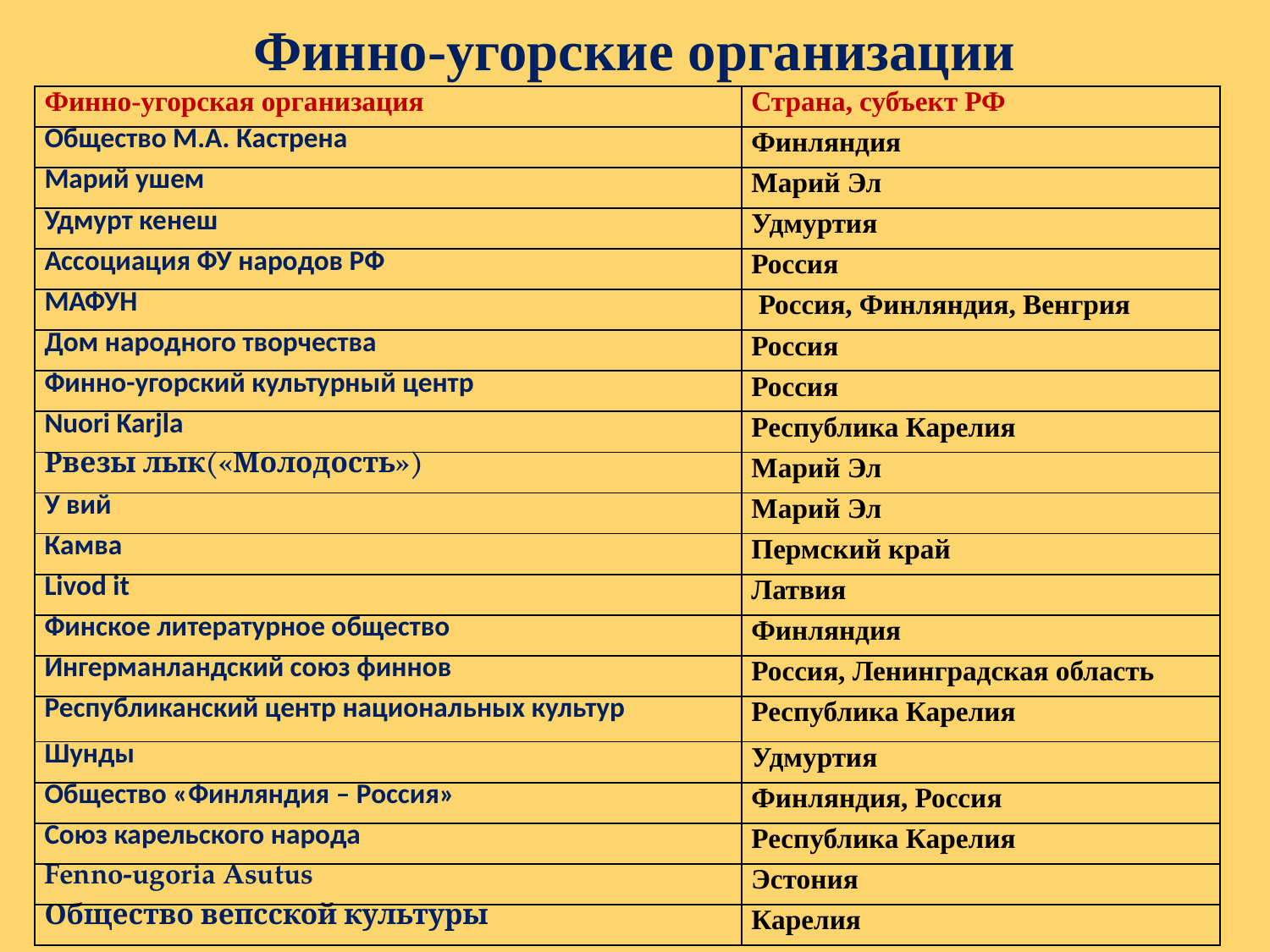

# Финно-угорские организации
| Финно-угорская организация | Страна, субъект РФ |
| --- | --- |
| Общество М.А. Кастрена | Финляндия |
| Марий ушем | Марий Эл |
| Удмурт кенеш | Удмуртия |
| Ассоциация ФУ народов РФ | Россия |
| МАФУН | Россия, Финляндия, Венгрия |
| Дом народного творчества | Россия |
| Финно-угорский культурный центр | Россия |
| Nuori Karjla | Республика Карелия |
| Рвезы лык(«Молодость») | Марий Эл |
| У вий | Марий Эл |
| Камва | Пермский край |
| Livod it | Латвия |
| Финское литературное общество | Финляндия |
| Ингерманландский союз финнов | Россия, Ленинградская область |
| Республиканский центр национальных культур | Республика Карелия |
| Шунды | Удмуртия |
| Общество «Финляндия – Россия» | Финляндия, Россия |
| Союз карельского народа | Республика Карелия |
| Fenno-ugoria Asutus | Эстония |
| Общество вепсской культуры | Карелия |